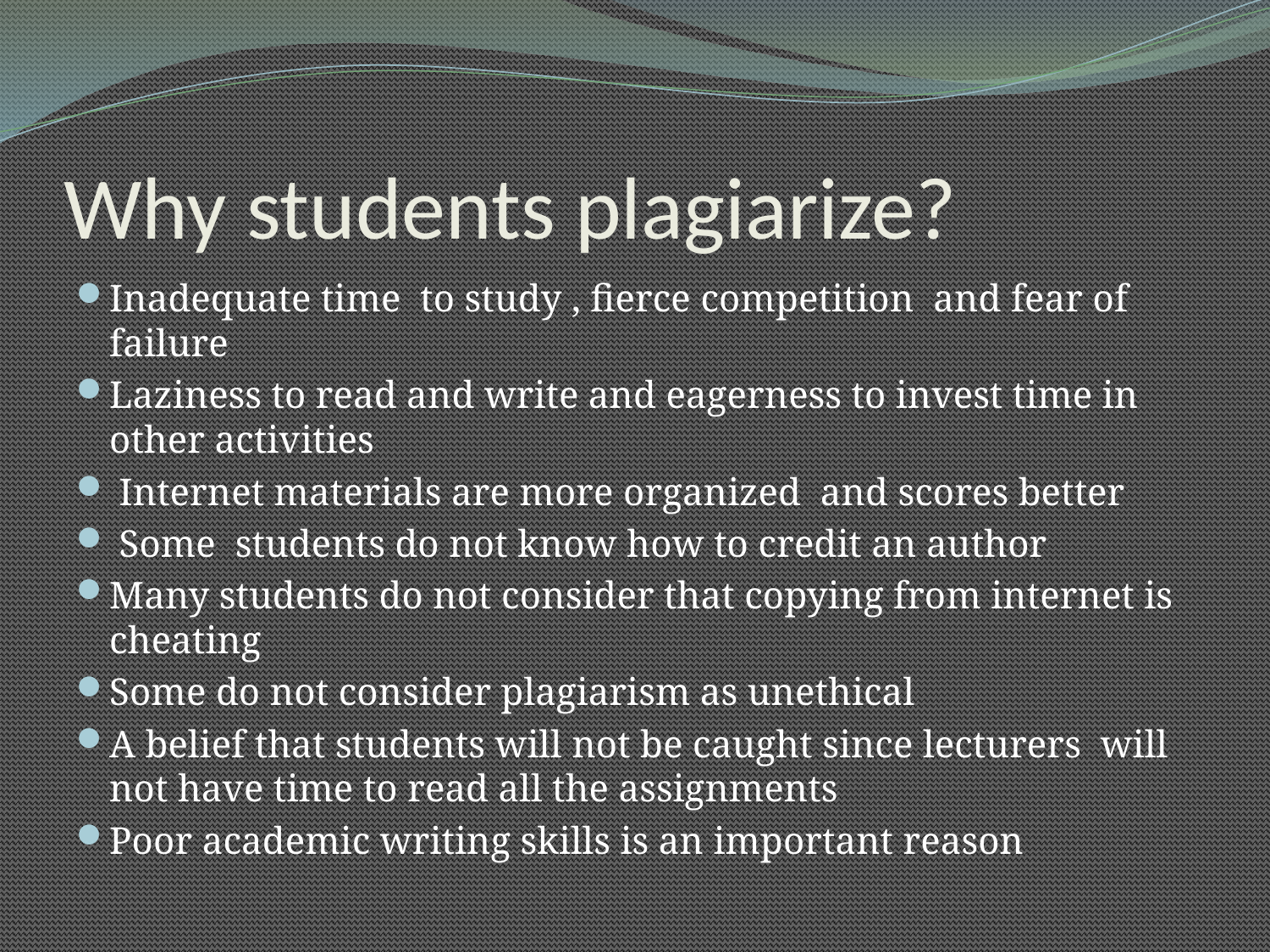

# Why students plagiarize?
Inadequate time  to study , fierce competition  and fear of failure
Laziness to read and write and eagerness to invest time in other activities
 Internet materials are more organized  and scores better
 Some  students do not know how to credit an author
Many students do not consider that copying from internet is cheating
Some do not consider plagiarism as unethical
A belief that students will not be caught since lecturers  will not have time to read all the assignments
Poor academic writing skills is an important reason